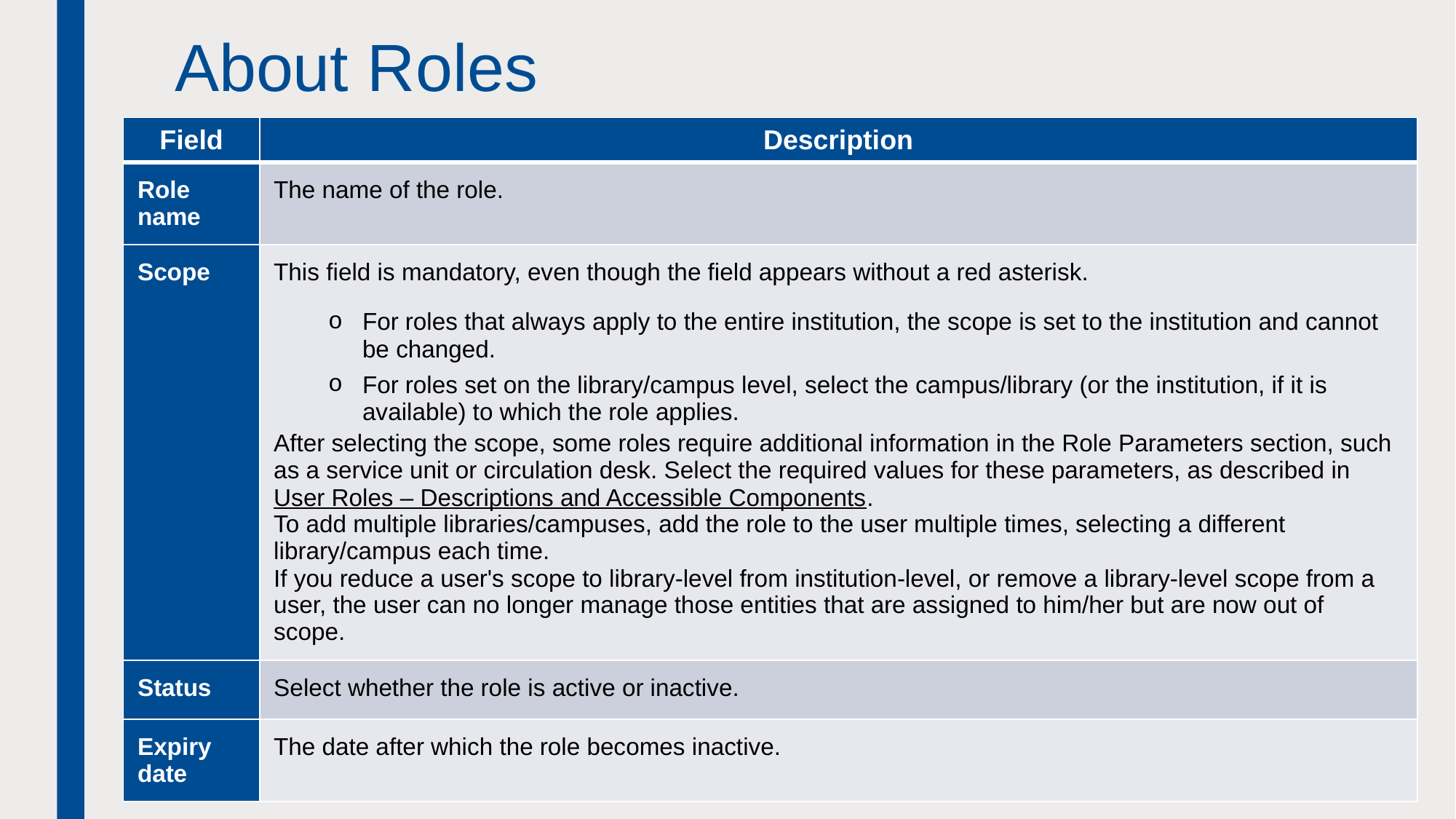

# About Roles
| Field | Description |
| --- | --- |
| Role name | The name of the role. |
| Scope | This field is mandatory, even though the field appears without a red asterisk. For roles that always apply to the entire institution, the scope is set to the institution and cannot be changed. For roles set on the library/campus level, select the campus/library (or the institution, if it is available) to which the role applies. After selecting the scope, some roles require additional information in the Role Parameters section, such as a service unit or circulation desk. Select the required values for these parameters, as described in User Roles – Descriptions and Accessible Components. To add multiple libraries/campuses, add the role to the user multiple times, selecting a different library/campus each time. If you reduce a user's scope to library-level from institution-level, or remove a library-level scope from a user, the user can no longer manage those entities that are assigned to him/her but are now out of scope. |
| Status | Select whether the role is active or inactive. |
| Expiry date | The date after which the role becomes inactive. |